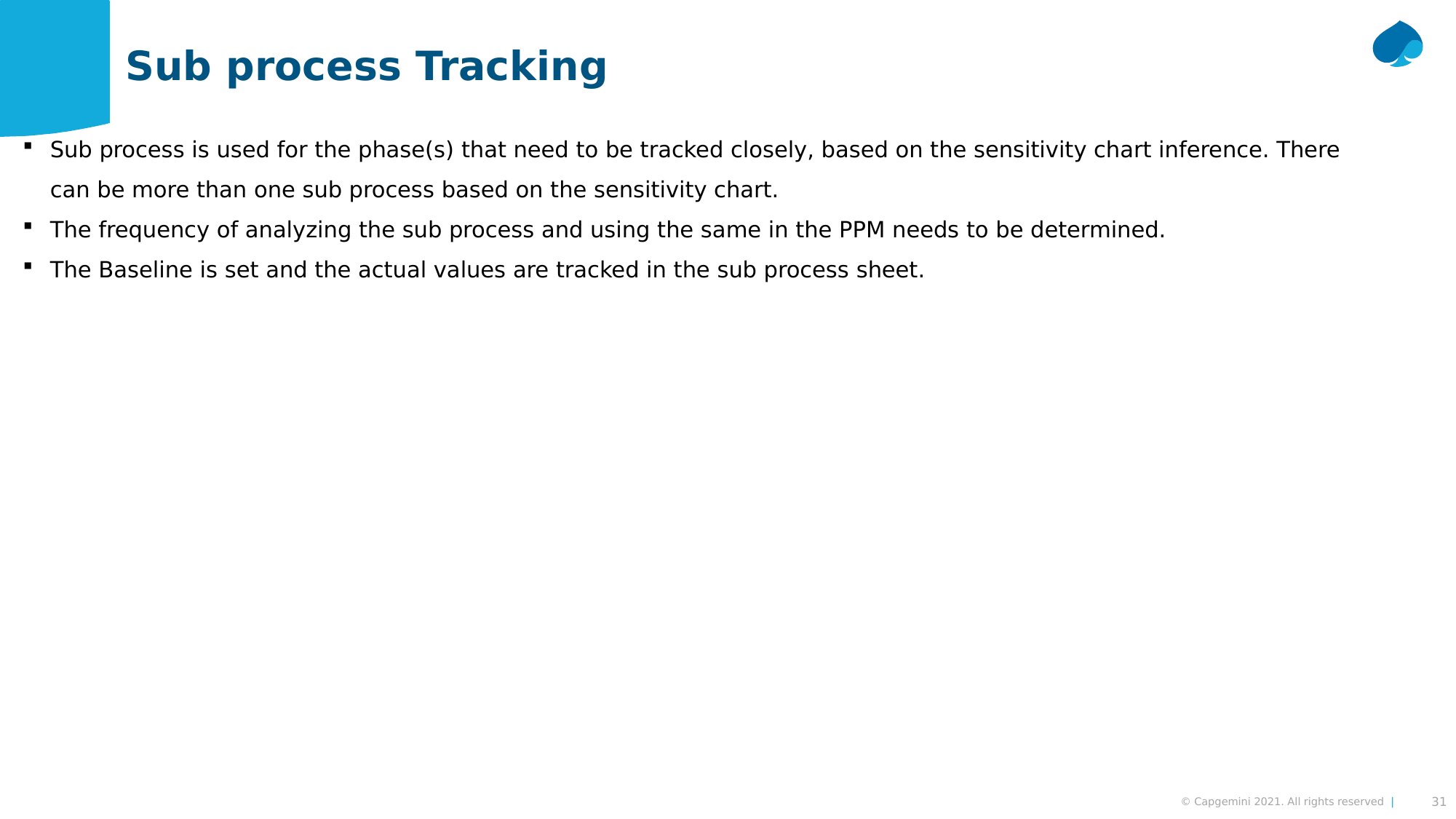

Sub process Tracking
Sub process is used for the phase(s) that need to be tracked closely, based on the sensitivity chart inference. There can be more than one sub process based on the sensitivity chart.
The frequency of analyzing the sub process and using the same in the PPM needs to be determined.
The Baseline is set and the actual values are tracked in the sub process sheet.